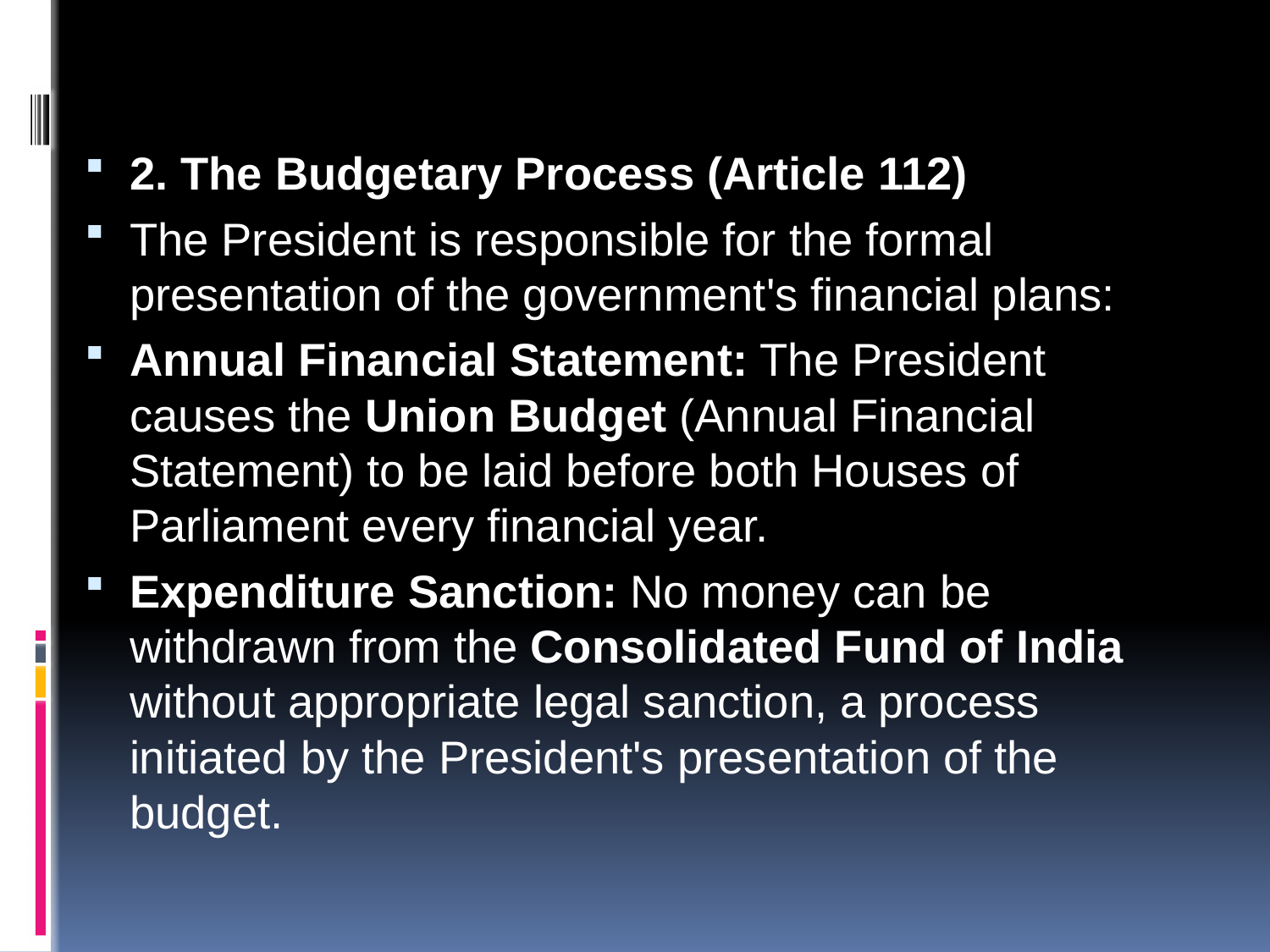

#
2. The Budgetary Process (Article 112)
The President is responsible for the formal presentation of the government's financial plans:
Annual Financial Statement: The President causes the Union Budget (Annual Financial Statement) to be laid before both Houses of Parliament every financial year.
Expenditure Sanction: No money can be withdrawn from the Consolidated Fund of India without appropriate legal sanction, a process initiated by the President's presentation of the budget.